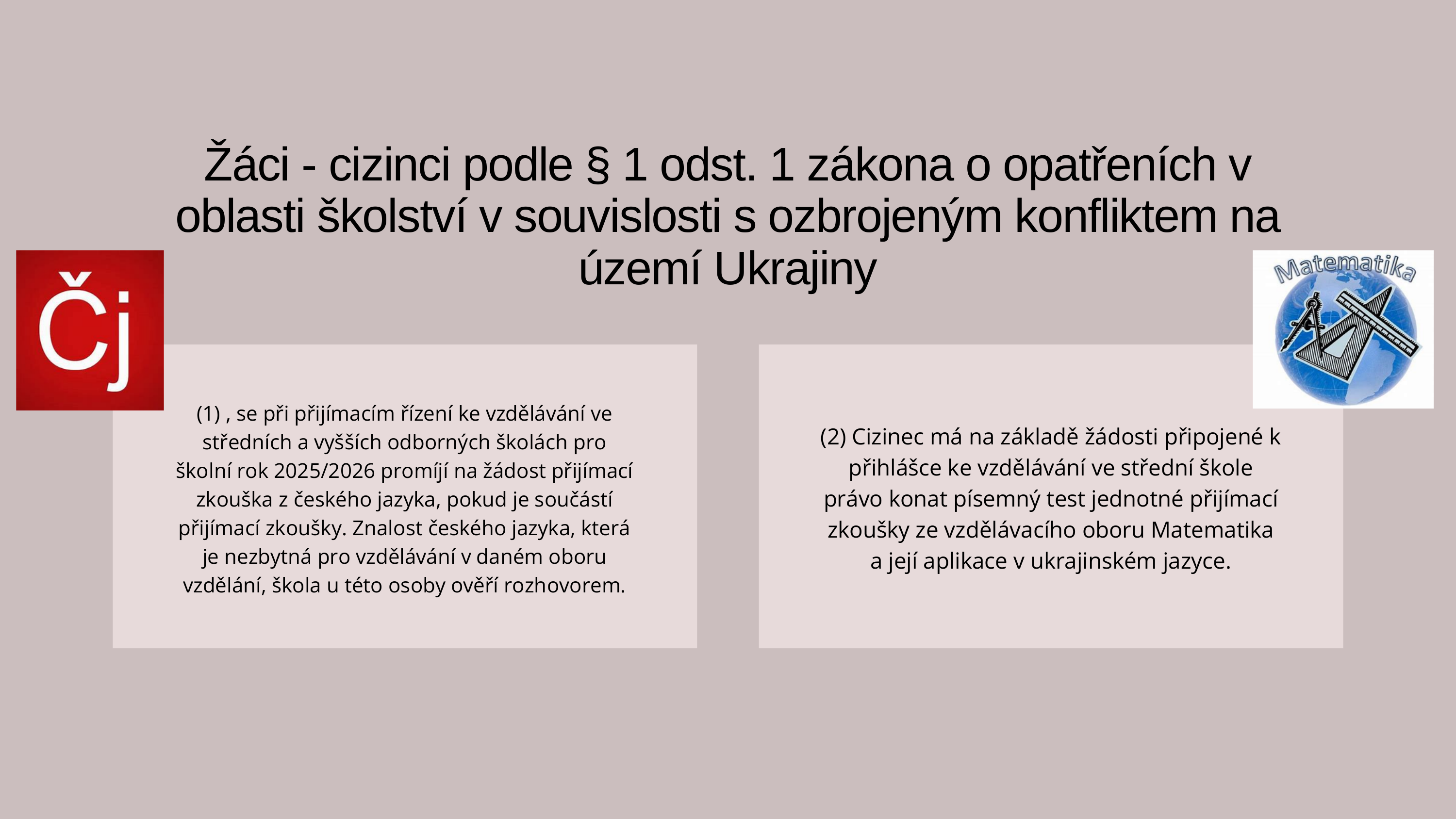

Žáci - cizinci podle § 1 odst. 1 zákona o opatřeních v oblasti školství v souvislosti s ozbrojeným konfliktem na území Ukrajiny

(1) , se při přijímacím řízení ke vzdělávání ve středních a vyšších odborných školách pro školní rok 2025/2026 promíjí na žádost přijímací zkouška z českého jazyka, pokud je součástí přijímací zkoušky. Znalost českého jazyka, která je nezbytná pro vzdělávání v daném oboru vzdělání, škola u této osoby ověří rozhovorem.
(2) Cizinec má na základě žádosti připojené k přihlášce ke vzdělávání ve střední škole právo konat písemný test jednotné přijímací zkoušky ze vzdělávacího oboru Matematika a její aplikace v ukrajinském jazyce.